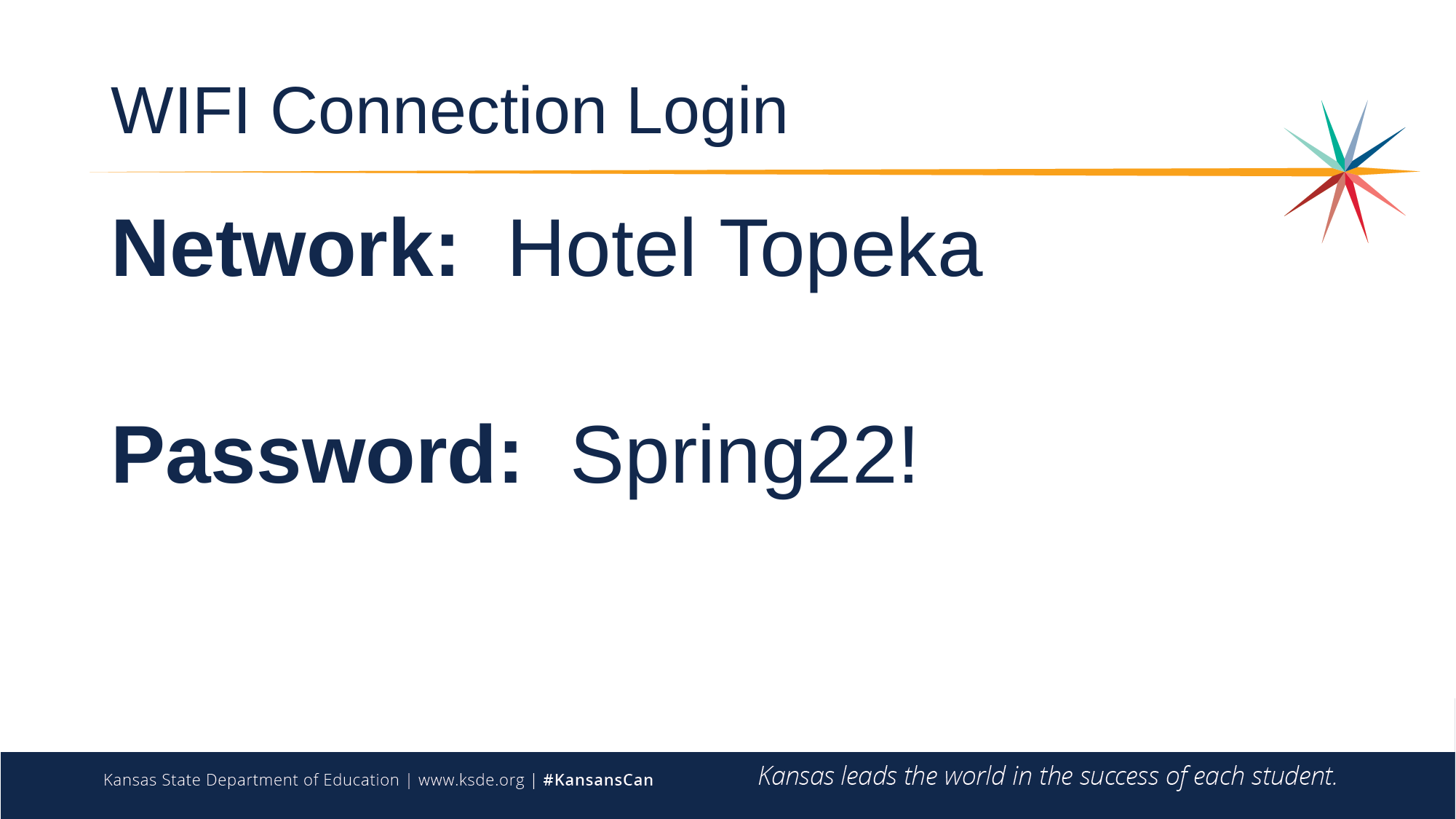

# WIFI Connection Login
Network:  Hotel Topeka

Password:  Spring22!